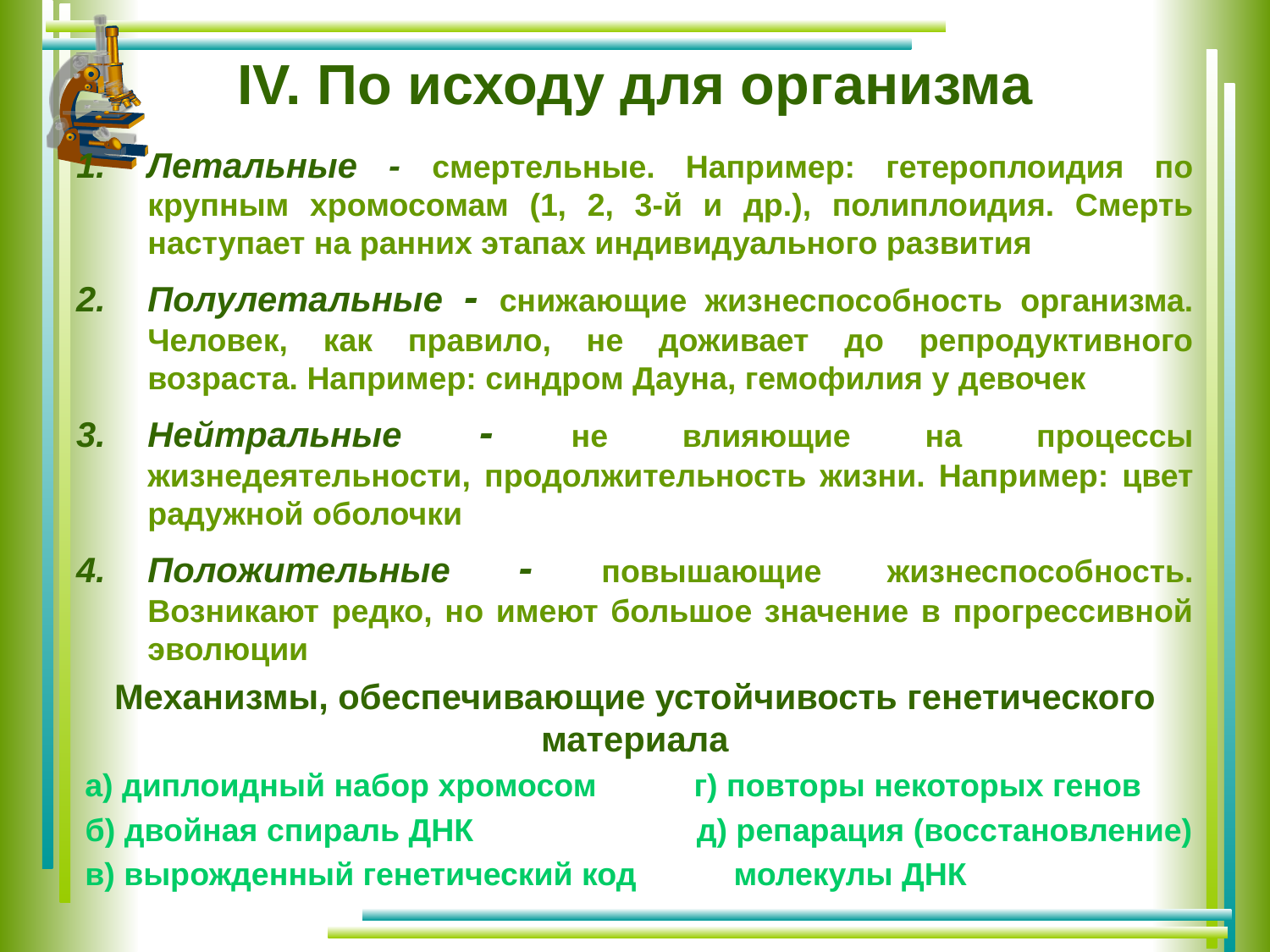

# IV. По исходу для организма
Летальные - смертельные. Например: гетероплоидия по крупным хромосомам (1, 2, 3-й и др.), полиплоидия. Смерть наступает на ранних этапах индивидуального развития
Полулетальные - снижающие жизнеспособность организма. Человек, как правило, не доживает до репродуктивного возраста. Например: синдром Дауна, гемофилия у девочек
Нейтральные - не влияющие на процессы жизнедеятельности, продолжительность жизни. Например: цвет радужной оболочки
Положительные - повышающие жизнеспособность. Возникают редко, но имеют большое значение в прогрессивной эволюции
Механизмы, обеспечивающие устойчивость генетического материала
 а) диплоидный набор хромосом           г) повторы некоторых генов
 б) двойная спираль ДНК                         д) репарация (восстановление)
 в) вырожденный генетический код           молекулы ДНК